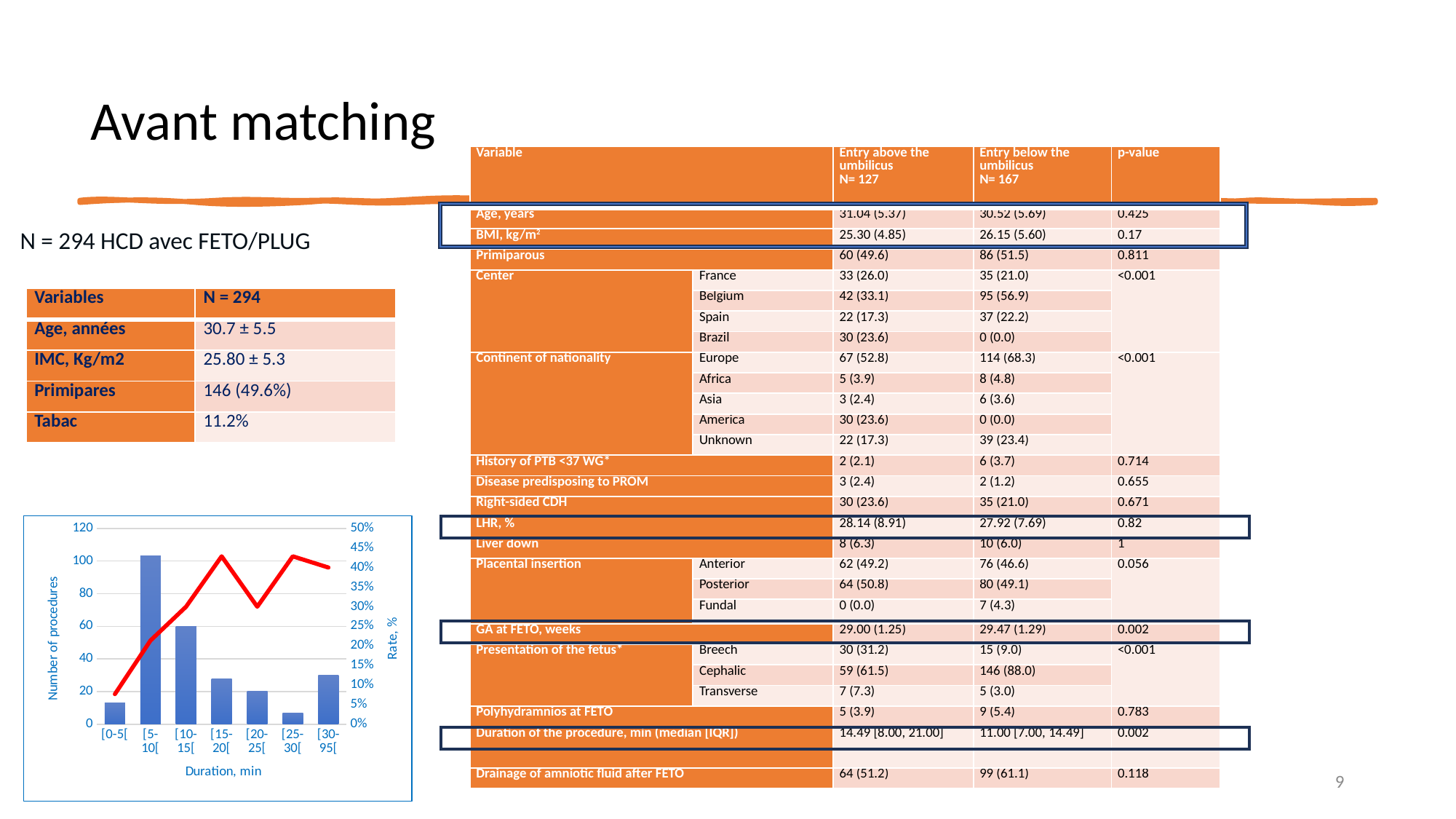

# Avant matching
| Variable |  | Entry above the umbilicus N= 127 | Entry below the umbilicus N= 167 | p-value |
| --- | --- | --- | --- | --- |
| Age, years |  | 31.04 (5.37) | 30.52 (5.69) | 0.425 |
| BMI, kg/m2 |  | 25.30 (4.85) | 26.15 (5.60) | 0.17 |
| Primiparous |  | 60 (49.6) | 86 (51.5) | 0.811 |
| Center | France | 33 (26.0) | 35 (21.0) | <0.001 |
|  | Belgium | 42 (33.1) | 95 (56.9) |  |
|  | Spain | 22 (17.3) | 37 (22.2) |  |
|  | Brazil | 30 (23.6) | 0 (0.0) |  |
| Continent of nationality | Europe | 67 (52.8) | 114 (68.3) | <0.001 |
|  | Africa | 5 (3.9) | 8 (4.8) |  |
|  | Asia | 3 (2.4) | 6 (3.6) |  |
|  | America | 30 (23.6) | 0 (0.0) |  |
|  | Unknown | 22 (17.3) | 39 (23.4) |  |
| History of PTB <37 WG\* |  | 2 (2.1) | 6 (3.7) | 0.714 |
| Disease predisposing to PROM |  | 3 (2.4) | 2 (1.2) | 0.655 |
| Right-sided CDH |  | 30 (23.6) | 35 (21.0) | 0.671 |
| LHR, % |  | 28.14 (8.91) | 27.92 (7.69) | 0.82 |
| Liver down |  | 8 (6.3) | 10 (6.0) | 1 |
| Placental insertion | Anterior | 62 (49.2) | 76 (46.6) | 0.056 |
|  | Posterior | 64 (50.8) | 80 (49.1) |  |
|  | Fundal | 0 (0.0) | 7 (4.3) |  |
| GA at FETO, weeks |  | 29.00 (1.25) | 29.47 (1.29) | 0.002 |
| Presentation of the fetus\* | Breech | 30 (31.2) | 15 (9.0) | <0.001 |
|  | Cephalic | 59 (61.5) | 146 (88.0) |  |
|  | Transverse | 7 (7.3) | 5 (3.0) |  |
| Polyhydramnios at FETO |  | 5 (3.9) | 9 (5.4) | 0.783 |
| Duration of the procedure, min (median [IQR]) |  | 14.49 [8.00, 21.00] | 11.00 [7.00, 14.49] | 0.002 |
| Drainage of amniotic fluid after FETO |  | 64 (51.2) | 99 (61.1) | 0.118 |

N = 294 HCD avec FETO/PLUG
| Variables | N = 294 |
| --- | --- |
| Age, années | 30.7 ± 5.5 |
| IMC, Kg/m2 | 25.80 ± 5.3 |
| Primipares | 146 (49.6%) |
| Tabac | 11.2% |

### Chart

| Category | Number of procedures | Rate of ROM before removal |
|---|---|---|
| [0-5[ | 13.0 | 0.07692307692307693 |
| [5-10[ | 103.0 | 0.21359223300970873 |
| [10-15[ | 60.0 | 0.3 |
| [15-20[ | 28.0 | 0.42857142857142855 |
| [20-25[ | 20.0 | 0.3 |
| [25-30[ | 7.0 | 0.42857142857142855 |
| [30-95[ | 30.0 | 0.4 |

9